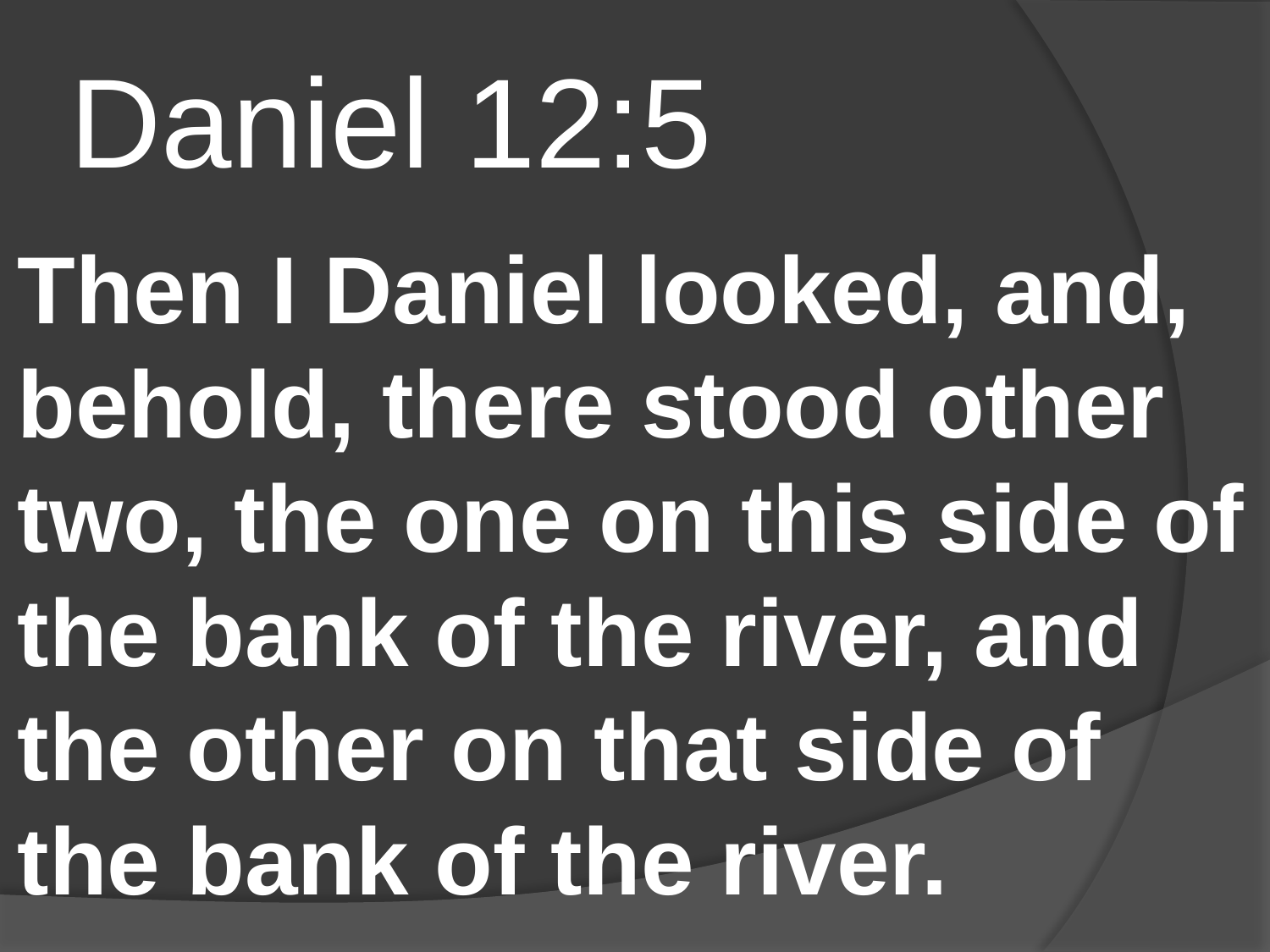

# Daniel 12:5
Then I Daniel looked, and, behold, there stood other two, the one on this side of the bank of the river, and the other on that side of the bank of the river.